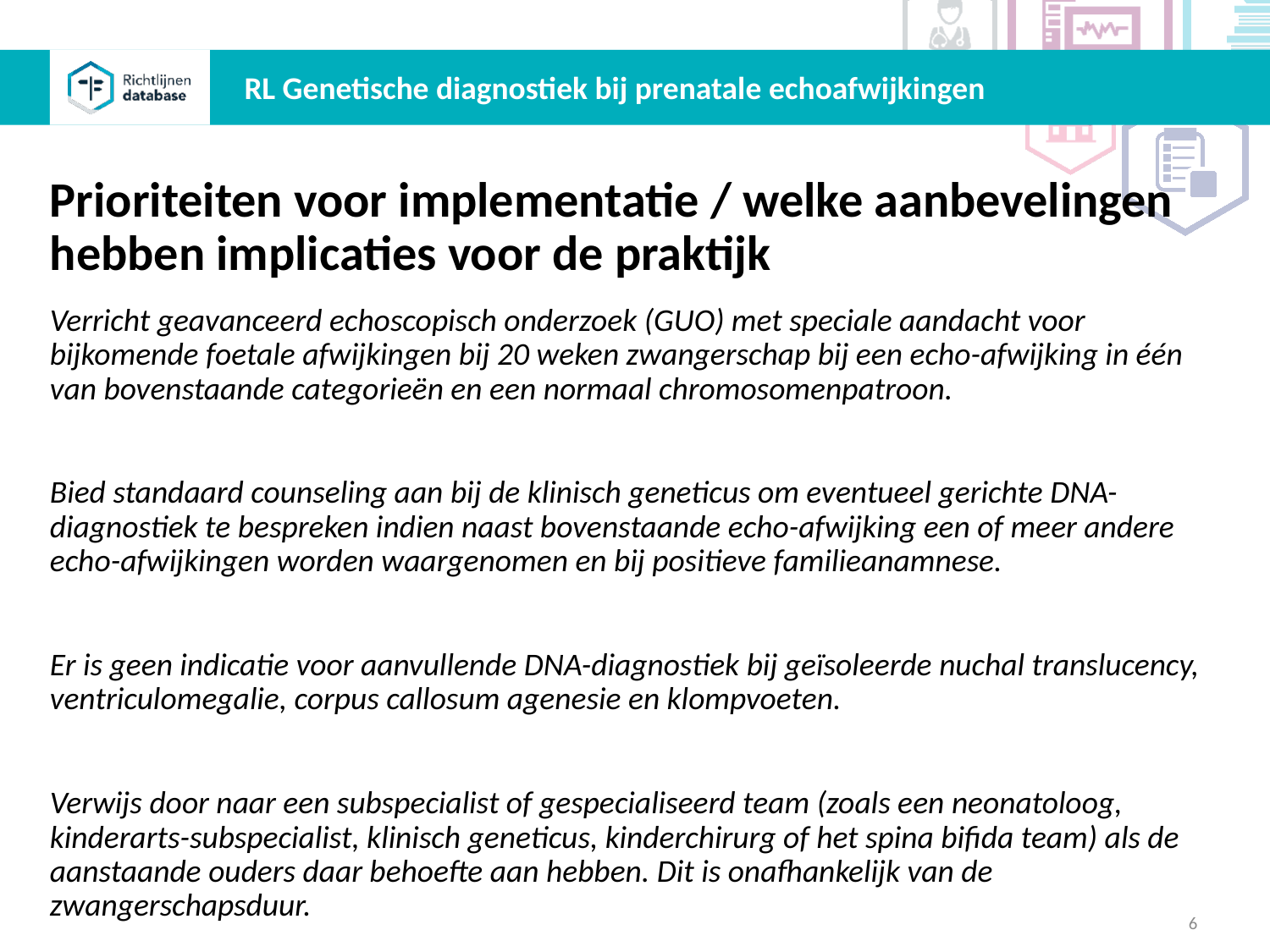

RL Genetische diagnostiek bij prenatale echoafwijkingen

Prioriteiten voor implementatie / welke aanbevelingen hebben implicaties voor de praktijk

Verricht geavanceerd echoscopisch onderzoek (GUO) met speciale aandacht voor bijkomende foetale afwijkingen bij 20 weken zwangerschap bij een echo-afwijking in één van bovenstaande categorieën en een normaal chromosomenpatroon.

Bied standaard counseling aan bij de klinisch geneticus om eventueel gerichte DNA-diagnostiek te bespreken indien naast bovenstaande echo-afwijking een of meer andere echo-afwijkingen worden waargenomen en bij positieve familieanamnese.

Er is geen indicatie voor aanvullende DNA-diagnostiek bij geïsoleerde nuchal translucency, ventriculomegalie, corpus callosum agenesie en klompvoeten.

Verwijs door naar een subspecialist of gespecialiseerd team (zoals een neonatoloog, kinderarts-subspecialist, klinisch geneticus, kinderchirurg of het spina bifida team) als de aanstaande ouders daar behoefte aan hebben. Dit is onafhankelijk van de zwangerschapsduur.

6